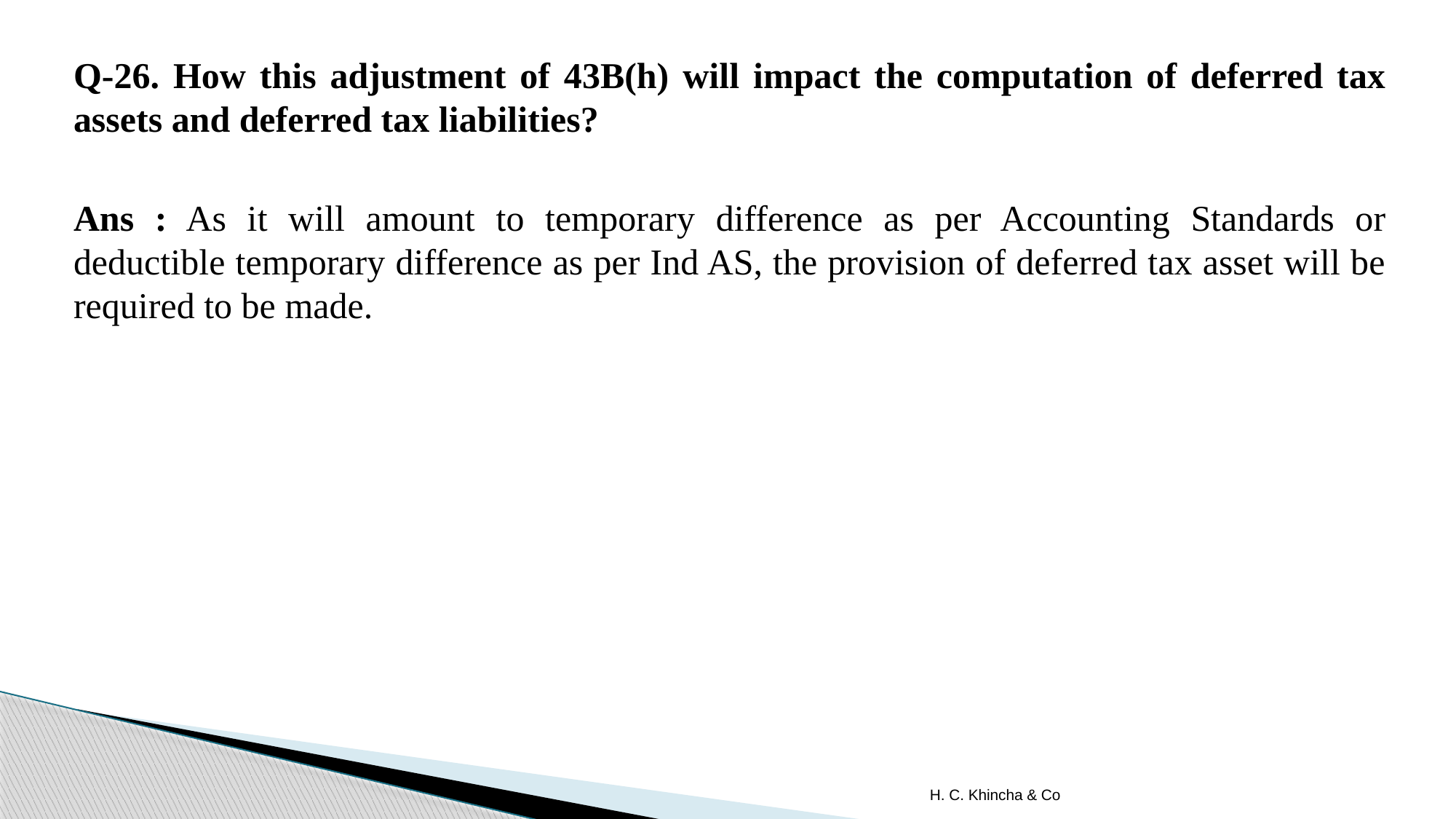

Q-26. How this adjustment of 43B(h) will impact the computation of deferred tax assets and deferred tax liabilities?

Ans : As it will amount to temporary difference as per Accounting Standards or deductible temporary difference as per Ind AS, the provision of deferred tax asset will be required to be made.
H. C. Khincha & Co